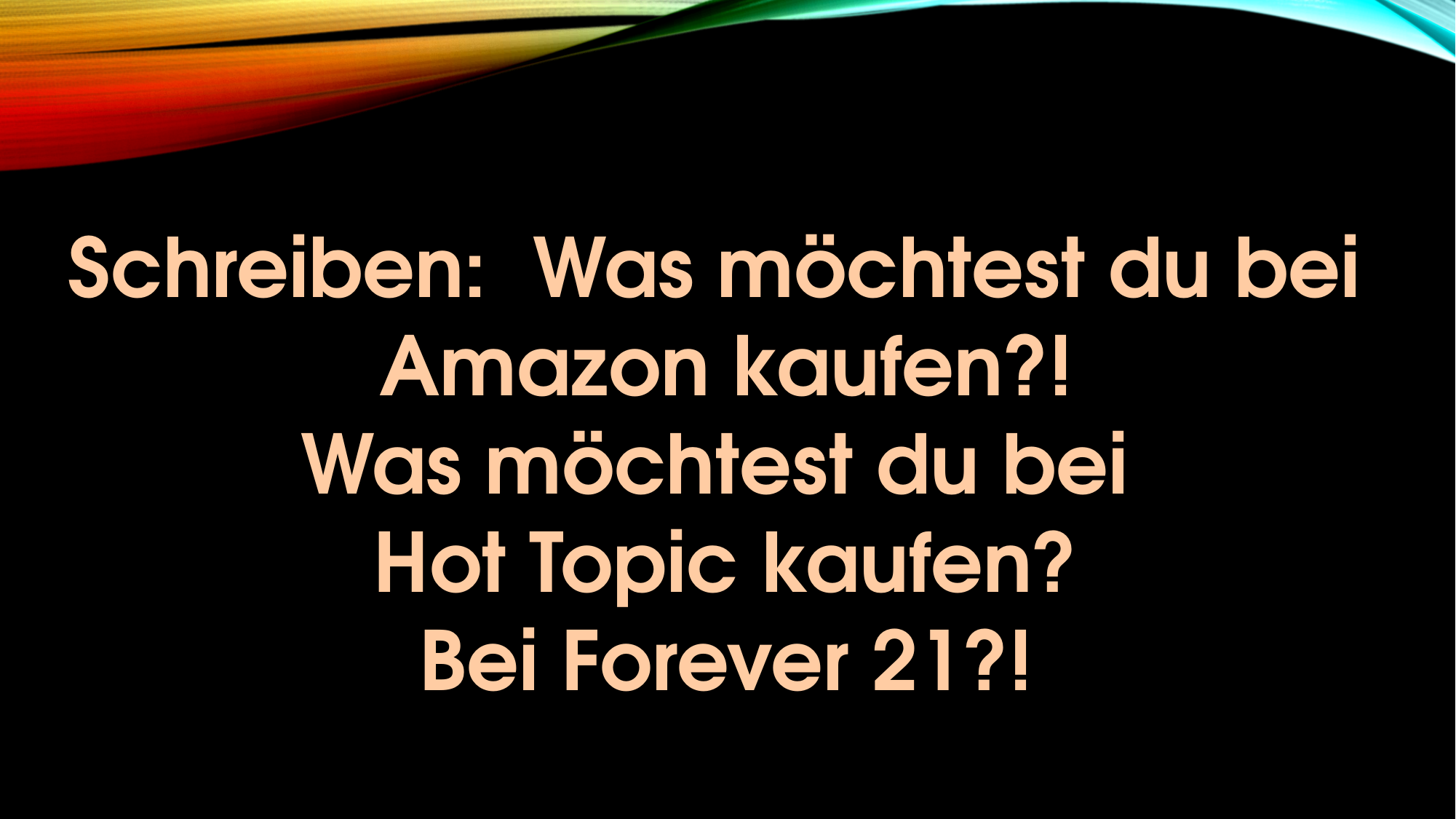

Schreiben:  Was möchtest du bei
Amazon kaufen?!
Was möchtest du bei
Hot Topic kaufen?
Bei Forever 21?!